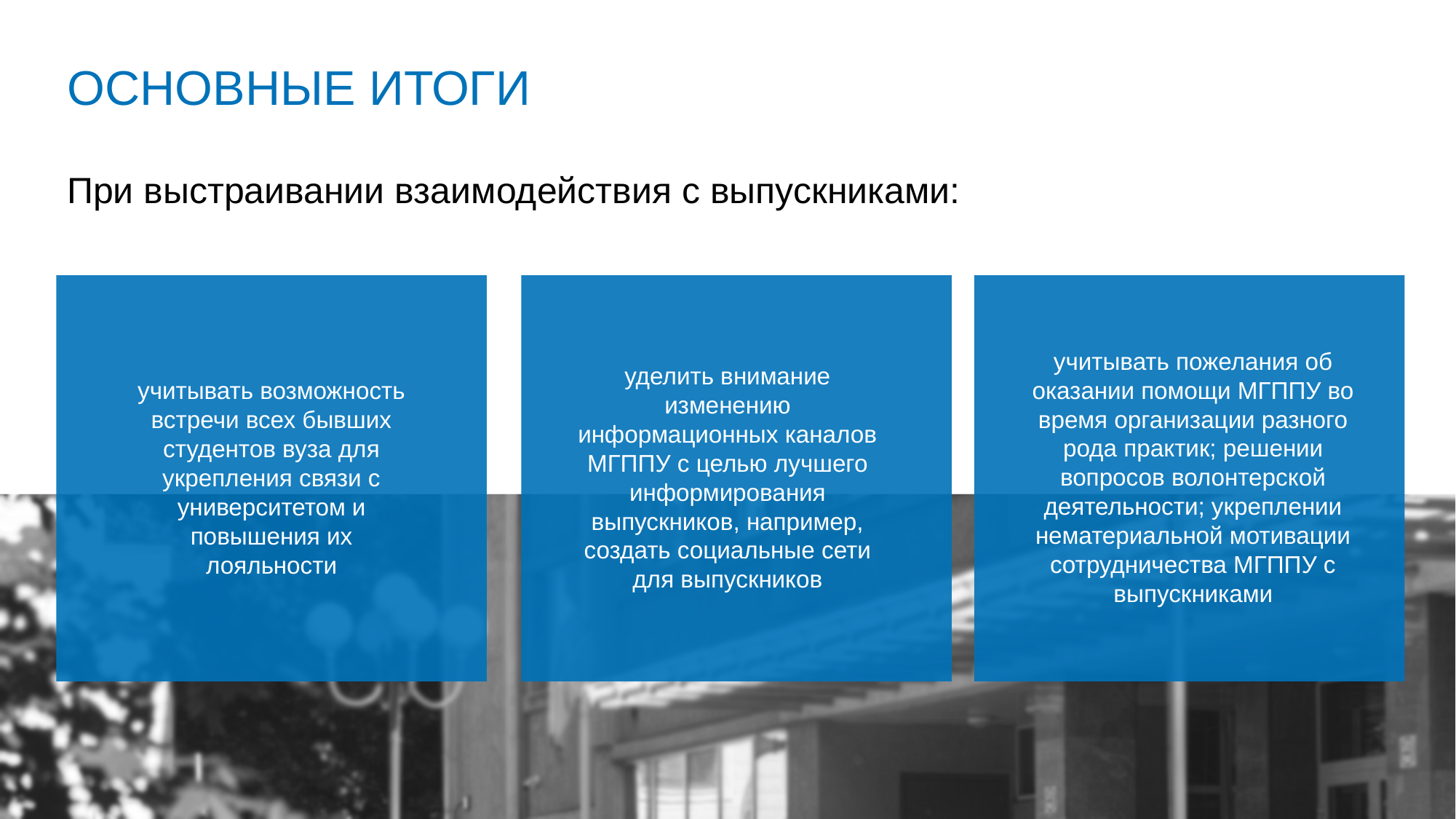

ОСНОВНЫЕ ИТОГИ
При выстраивании взаимодействия с выпускниками:

учитывать пожелания об оказании помощи МГППУ во время организации разного рода практик; решении вопросов волонтерской деятельности; укреплении нематериальной мотивации сотрудничества МГППУ с выпускниками
уделить внимание изменению информационных каналов МГППУ с целью лучшего информирования выпускников, например, создать социальные сети для выпускников
учитывать возможность встречи всех бывших студентов вуза для укрепления связи с университетом и повышения их лояльности